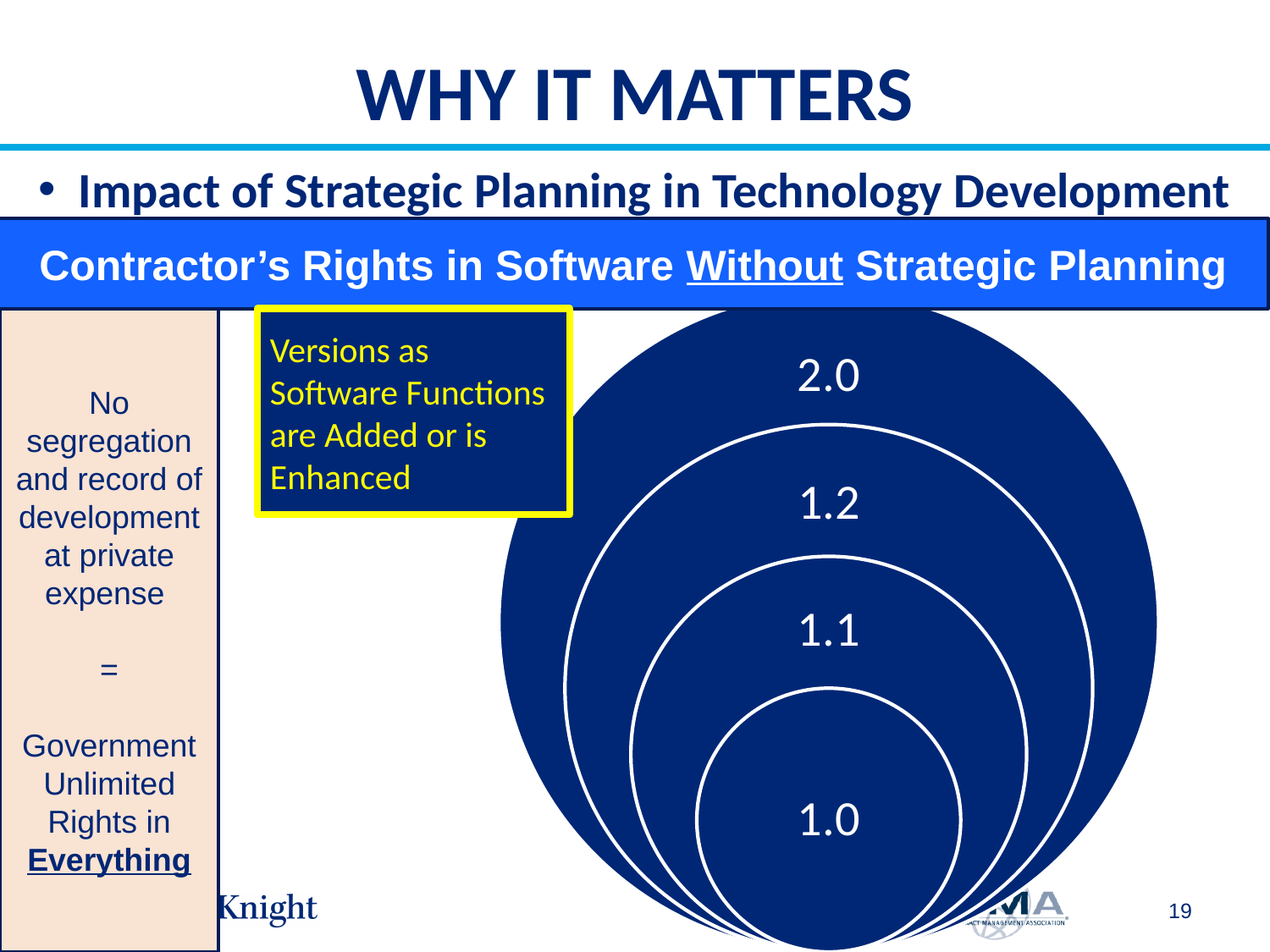

# WHY IT MATTERS
Impact of Strategic Planning in Technology Development

Contractor’s Rights in Software Without Strategic Planning
2.0
1.2
1.1
1.0
No segregation and record of development at private expense

=

Government Unlimited Rights in
Everything
Versions as Software Functions are Added or is Enhanced
19